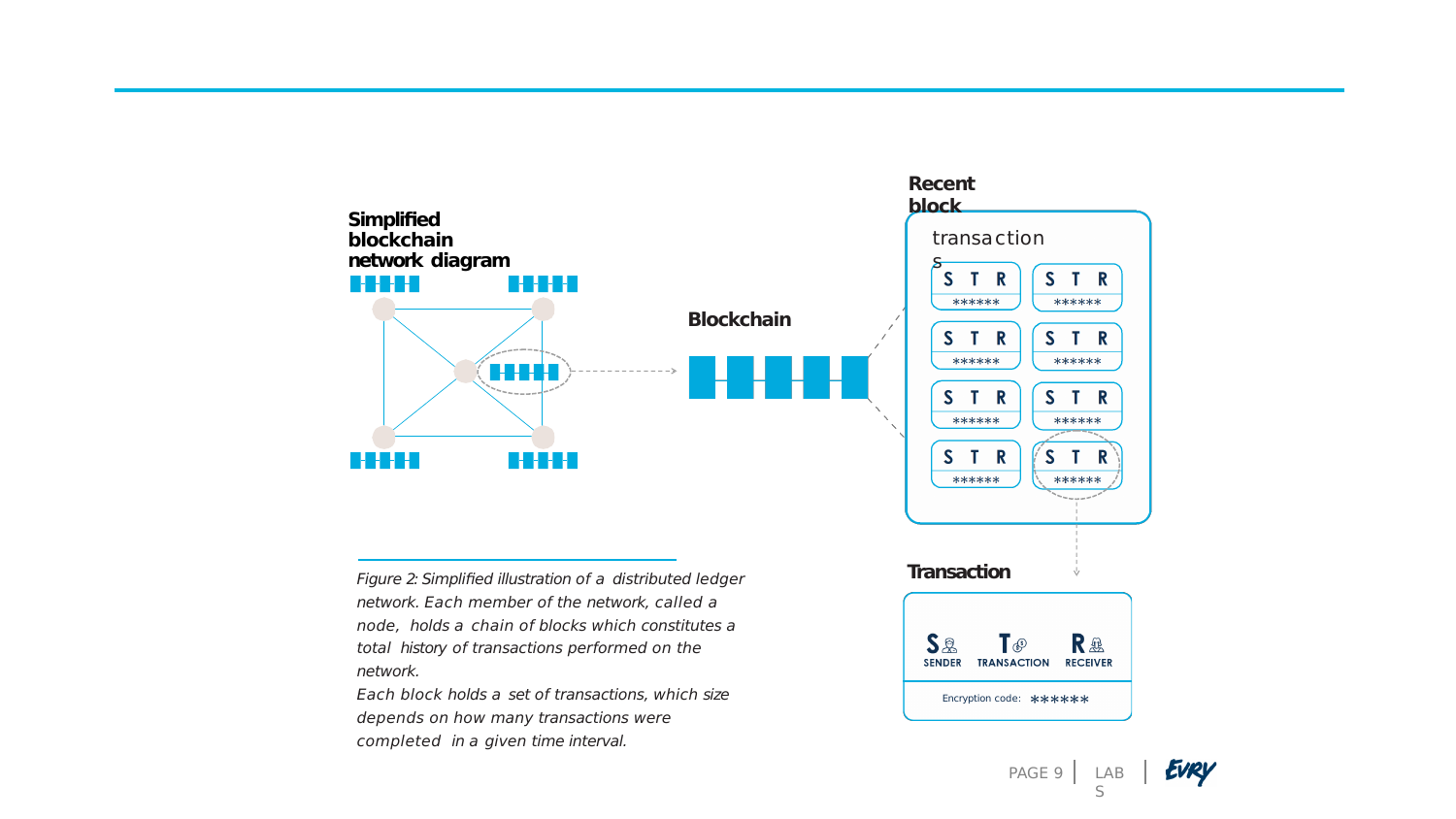

Recent block
Simplified blockchain
network diagram

transactions

Blockchain

Transaction

Figure 2: Simplified illustration of a distributed ledger  network. Each member of the network, called a node,  holds a chain of blocks which constitutes a total  history of transactions performed on the network.
Each block holds a set of transactions, which size  depends on how many transactions were completed  in a given time interval.

Encryption code:

PAGE 9
LABS